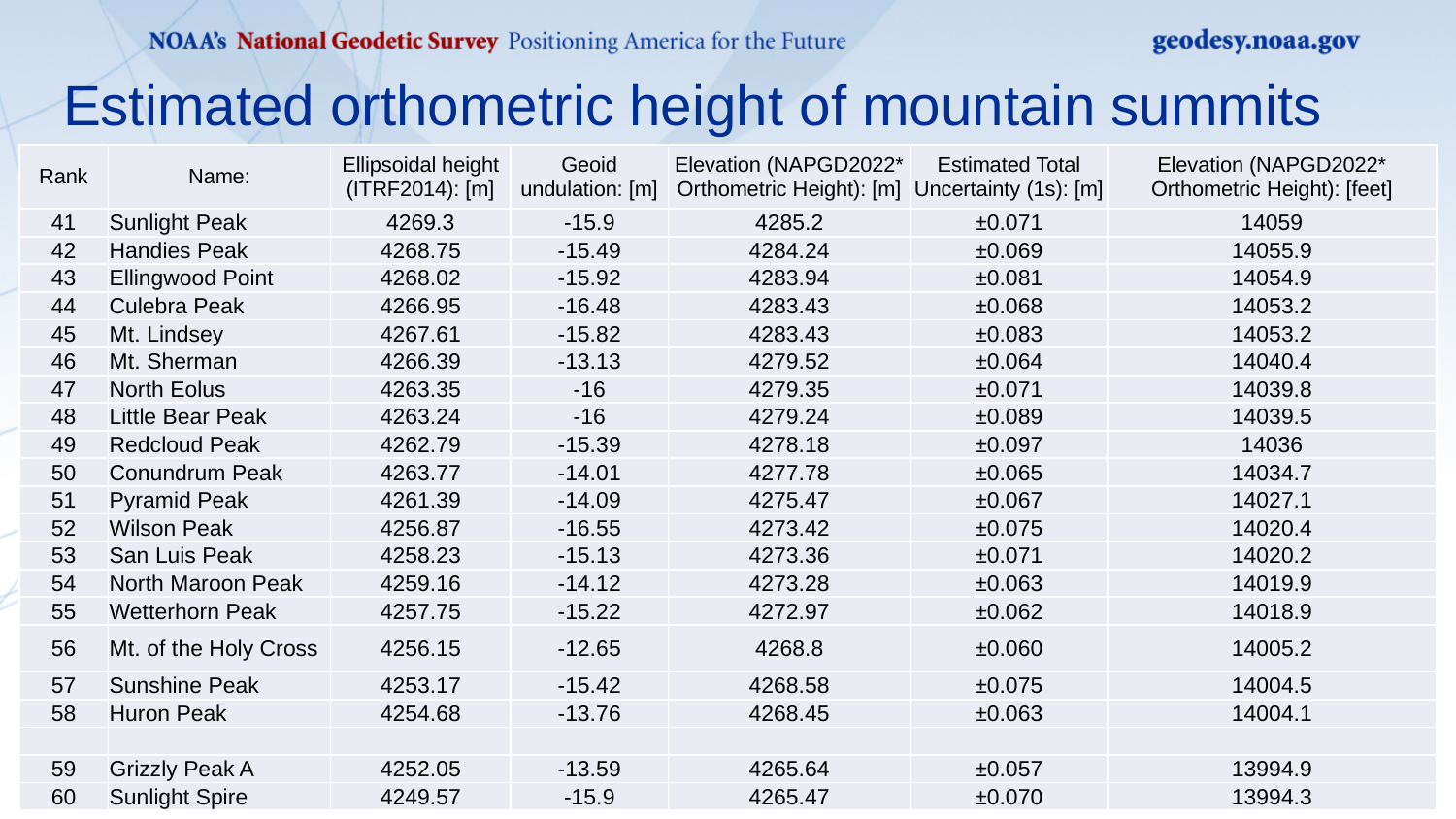

Estimated orthometric height of mountain summits
| Rank | Name: | Ellipsoidal height (ITRF2014): [m] | Geoid undulation: [m] | Elevation (NAPGD2022\* Orthometric Height): [m] | Estimated Total Uncertainty (1s): [m] | Elevation (NAPGD2022\* Orthometric Height): [feet] |
| --- | --- | --- | --- | --- | --- | --- |
| 41 | Sunlight Peak | 4269.3 | -15.9 | 4285.2 | ±0.071 | 14059 |
| 42 | Handies Peak | 4268.75 | -15.49 | 4284.24 | ±0.069 | 14055.9 |
| 43 | Ellingwood Point | 4268.02 | -15.92 | 4283.94 | ±0.081 | 14054.9 |
| 44 | Culebra Peak | 4266.95 | -16.48 | 4283.43 | ±0.068 | 14053.2 |
| 45 | Mt. Lindsey | 4267.61 | -15.82 | 4283.43 | ±0.083 | 14053.2 |
| 46 | Mt. Sherman | 4266.39 | -13.13 | 4279.52 | ±0.064 | 14040.4 |
| 47 | North Eolus | 4263.35 | -16 | 4279.35 | ±0.071 | 14039.8 |
| 48 | Little Bear Peak | 4263.24 | -16 | 4279.24 | ±0.089 | 14039.5 |
| 49 | Redcloud Peak | 4262.79 | -15.39 | 4278.18 | ±0.097 | 14036 |
| 50 | Conundrum Peak | 4263.77 | -14.01 | 4277.78 | ±0.065 | 14034.7 |
| 51 | Pyramid Peak | 4261.39 | -14.09 | 4275.47 | ±0.067 | 14027.1 |
| 52 | Wilson Peak | 4256.87 | -16.55 | 4273.42 | ±0.075 | 14020.4 |
| 53 | San Luis Peak | 4258.23 | -15.13 | 4273.36 | ±0.071 | 14020.2 |
| 54 | North Maroon Peak | 4259.16 | -14.12 | 4273.28 | ±0.063 | 14019.9 |
| 55 | Wetterhorn Peak | 4257.75 | -15.22 | 4272.97 | ±0.062 | 14018.9 |
| 56 | Mt. of the Holy Cross | 4256.15 | -12.65 | 4268.8 | ±0.060 | 14005.2 |
| 57 | Sunshine Peak | 4253.17 | -15.42 | 4268.58 | ±0.075 | 14004.5 |
| 58 | Huron Peak | 4254.68 | -13.76 | 4268.45 | ±0.063 | 14004.1 |
|  |  |  |  |  |  |  |
| 59 | Grizzly Peak A | 4252.05 | -13.59 | 4265.64 | ±0.057 | 13994.9 |
| 60 | Sunlight Spire | 4249.57 | -15.9 | 4265.47 | ±0.070 | 13994.3 |